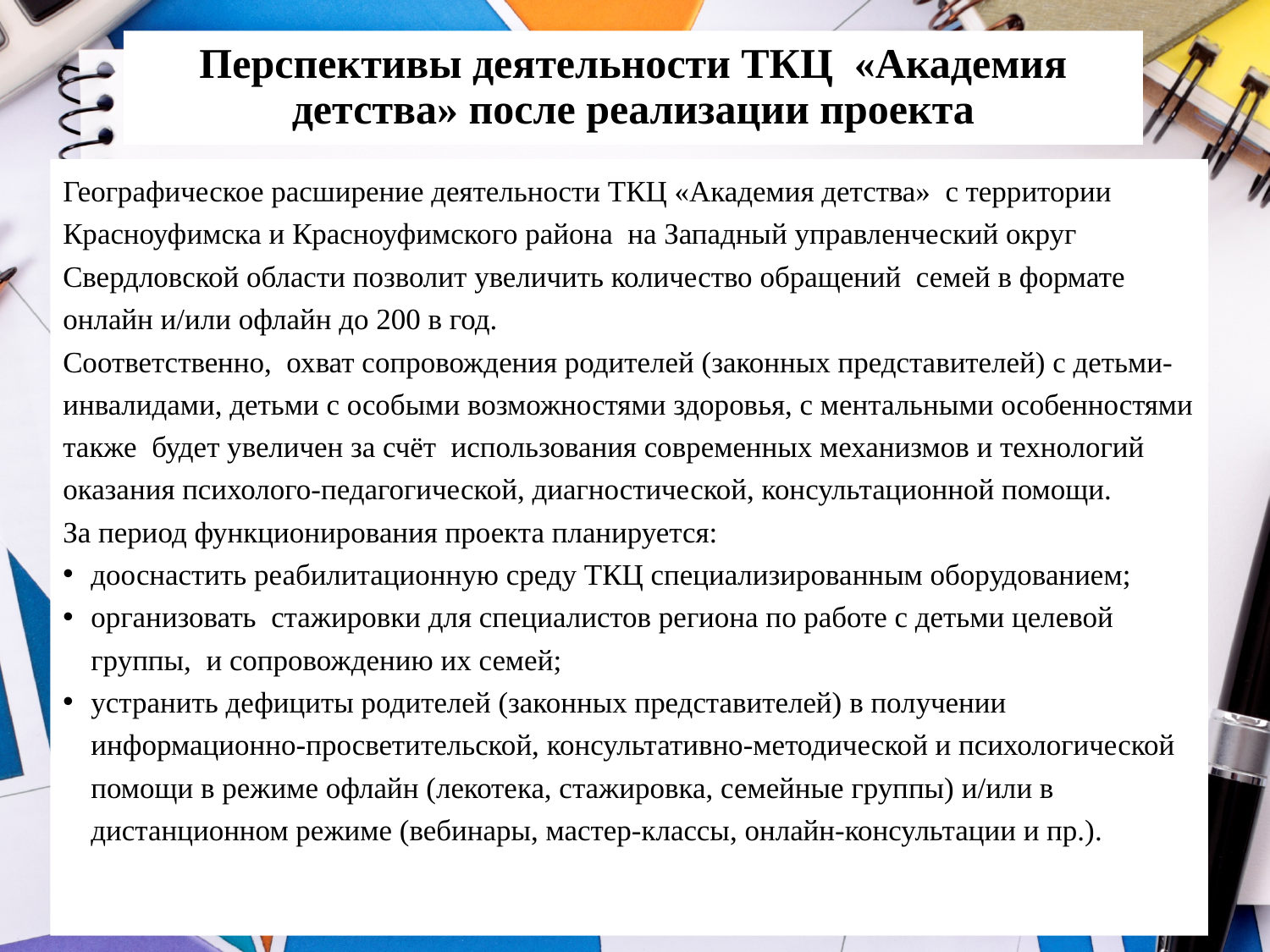

# Перспективы деятельности ТКЦ  «Академия детства» после реализации проекта
Географическое расширение деятельности ТКЦ «Академия детства»  с территории Красноуфимска и Красноуфимского района  на Западный управленческий округ Свердловской области позволит увеличить количество обращений  семей в формате онлайн и/или офлайн до 200 в год.
Соответственно,  охват сопровождения родителей (законных представителей) с детьми-инвалидами, детьми с особыми возможностями здоровья, с ментальными особенностями также  будет увеличен за счёт  использования современных механизмов и технологий оказания психолого-педагогической, диагностической, консультационной помощи.
За период функционирования проекта планируется:
дооснастить реабилитационную среду ТКЦ специализированным оборудованием;
организовать  стажировки для специалистов региона по работе с детьми целевой группы,  и сопровождению их семей;
устранить дефициты родителей (законных представителей) в получении информационно-просветительской, консультативно-методической и психологической помощи в режиме офлайн (лекотека, стажировка, семейные группы) и/или в дистанционном режиме (вебинары, мастер-классы, онлайн-консультации и пр.).